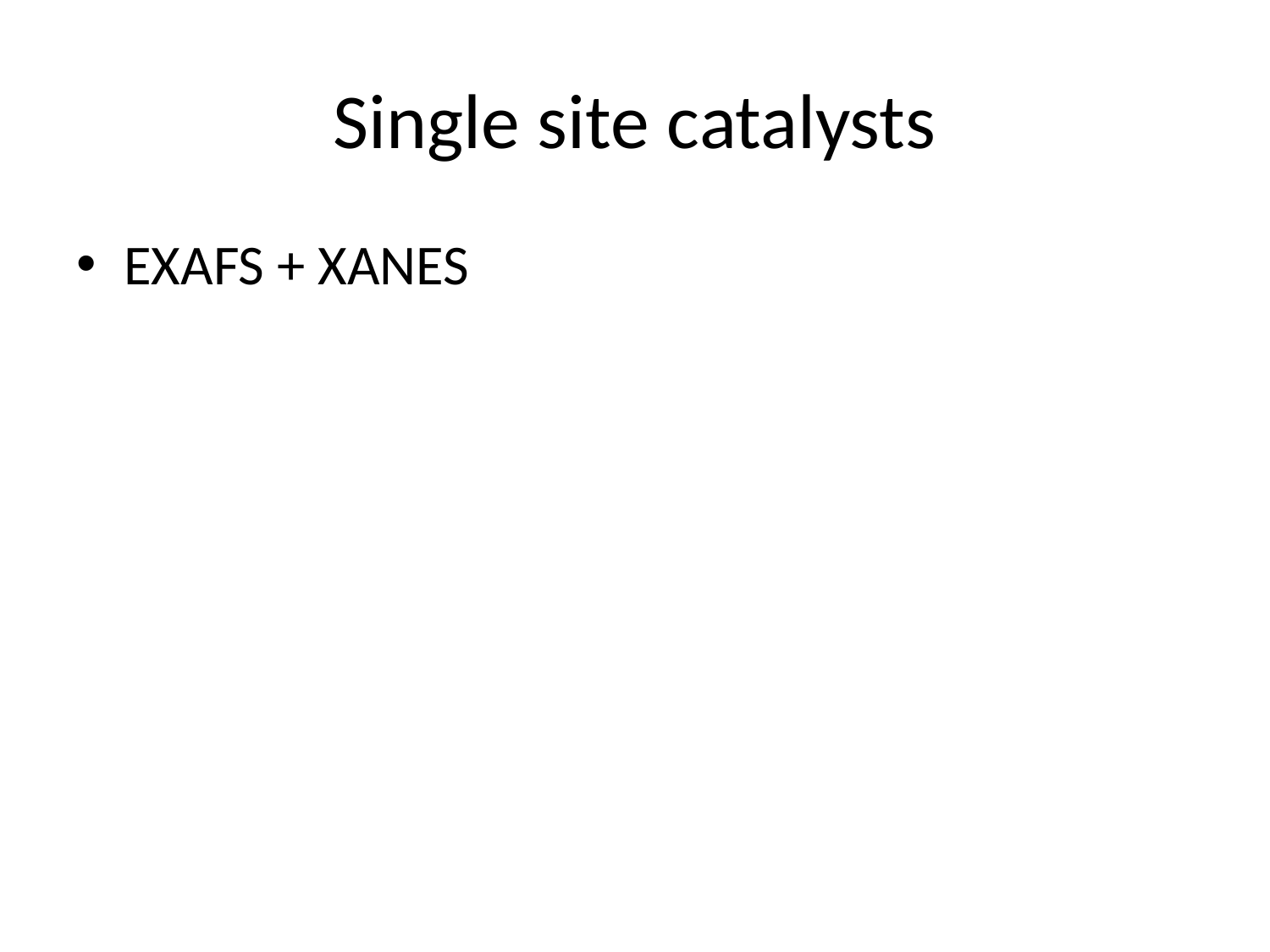

# Single site catalysts
EXAFS + XANES